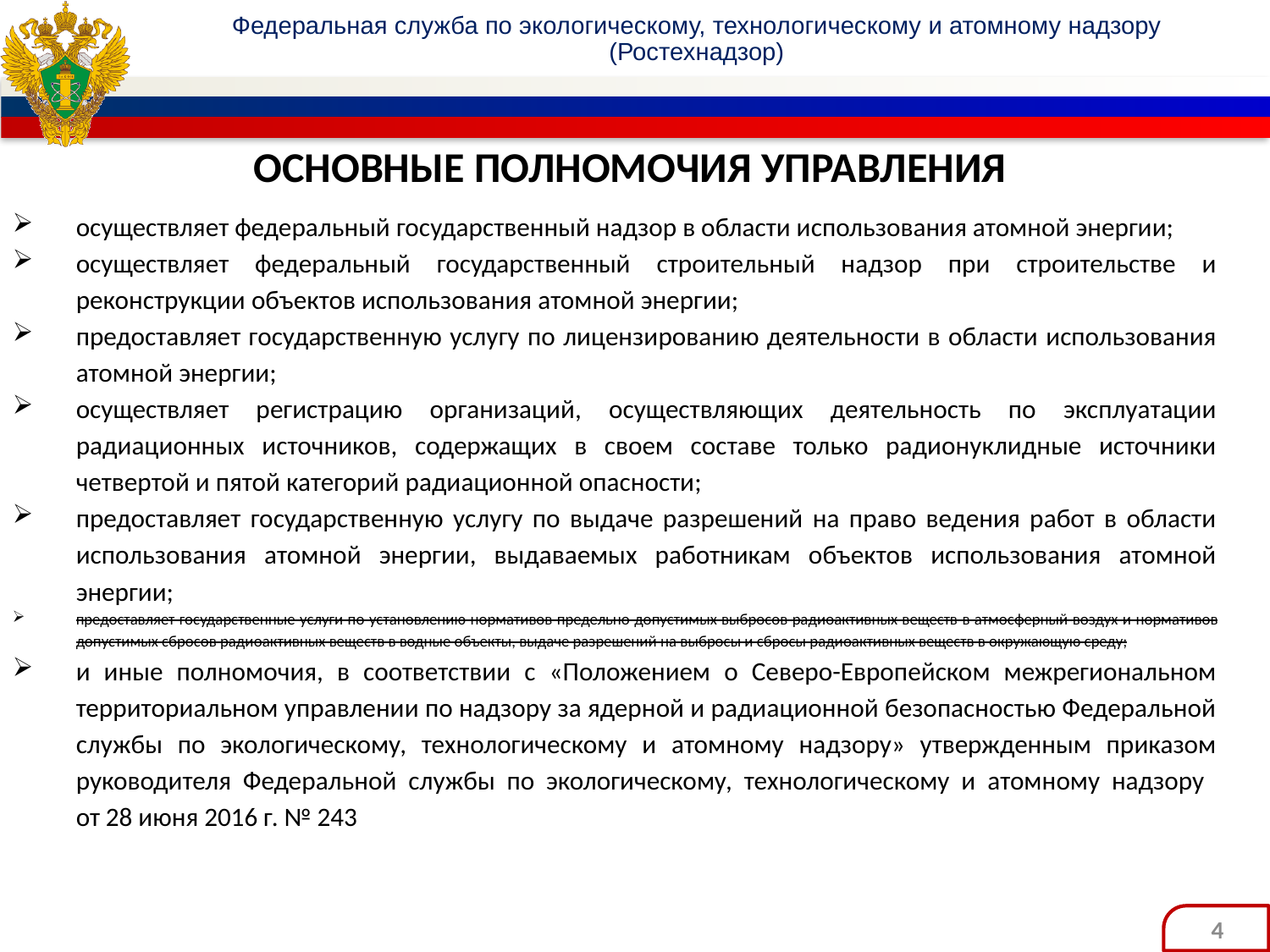

# ОСНОВНЫЕ ПОЛНОМОЧИЯ УПРАВЛЕНИЯ
осуществляет федеральный государственный надзор в области использования атомной энергии;
осуществляет федеральный государственный строительный надзор при строительстве и реконструкции объектов использования атомной энергии;
предоставляет государственную услугу по лицензированию деятельности в области использования атомной энергии;
осуществляет регистрацию организаций, осуществляющих деятельность по эксплуатации радиационных источников, содержащих в своем составе только радионуклидные источники четвертой и пятой категорий радиационной опасности;
предоставляет государственную услугу по выдаче разрешений на право ведения работ в области использования атомной энергии, выдаваемых работникам объектов использования атомной энергии;
предоставляет государственные услуги по установлению нормативов предельно допустимых выбросов радиоактивных веществ в атмосферный воздух и нормативов допустимых сбросов радиоактивных веществ в водные объекты, выдаче разрешений на выбросы и сбросы радиоактивных веществ в окружающую среду;
и иные полномочия, в соответствии с «Положением о Северо-Европейском межрегиональном территориальном управлении по надзору за ядерной и радиационной безопасностью Федеральной службы по экологическому, технологическому и атомному надзору» утвержденным приказом руководителя Федеральной службы по экологическому, технологическому и атомному надзору
от 28 июня 2016 г. № 243
4